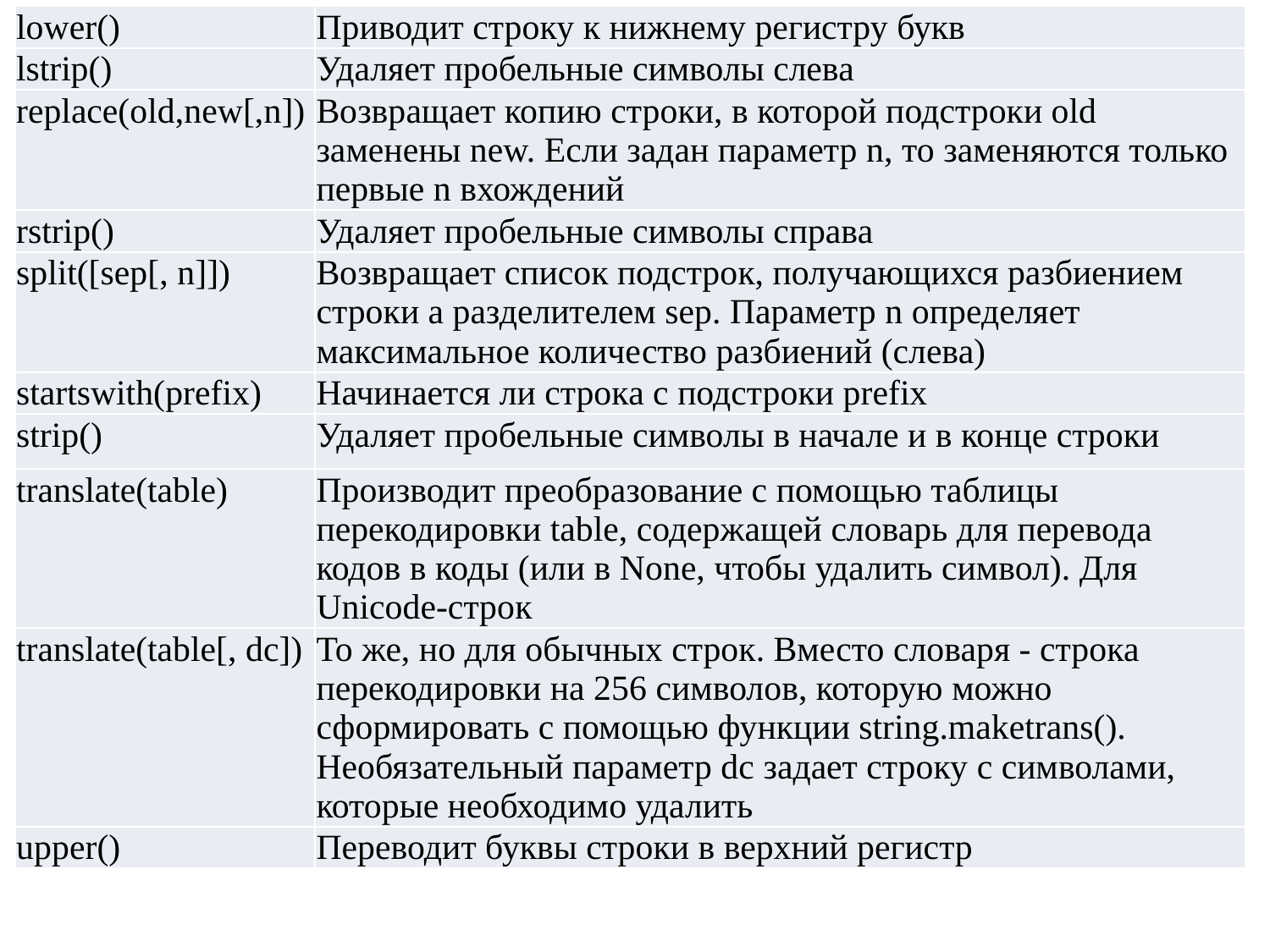

| lower() | Приводит строку к нижнему регистру букв |
| --- | --- |
| lstrip() | Удаляет пробельные символы слева |
| replace(old,new[,n]) | Возвращает копию строки, в которой подстроки old заменены new. Если задан параметр n, то заменяются только первые n вхождений |
| rstrip() | Удаляет пробельные символы справа |
| split([sep[, n]]) | Возвращает список подстрок, получающихся разбиением строки a разделителем sep. Параметр n определяет максимальное количество разбиений (слева) |
| startswith(prefix) | Начинается ли строка с подстроки prefix |
| strip() | Удаляет пробельные символы в начале и в конце строки |
| translate(table) | Производит преобразование с помощью таблицы перекодировки table, содержащей словарь для перевода кодов в коды (или в None, чтобы удалить символ). Для Unicode-строк |
| translate(table[, dc]) | То же, но для обычных строк. Вместо словаря - строка перекодировки на 256 символов, которую можно сформировать с помощью функции string.maketrans(). Необязательный параметр dc задает строку с символами, которые необходимо удалить |
| upper() | Переводит буквы строки в верхний регистр |